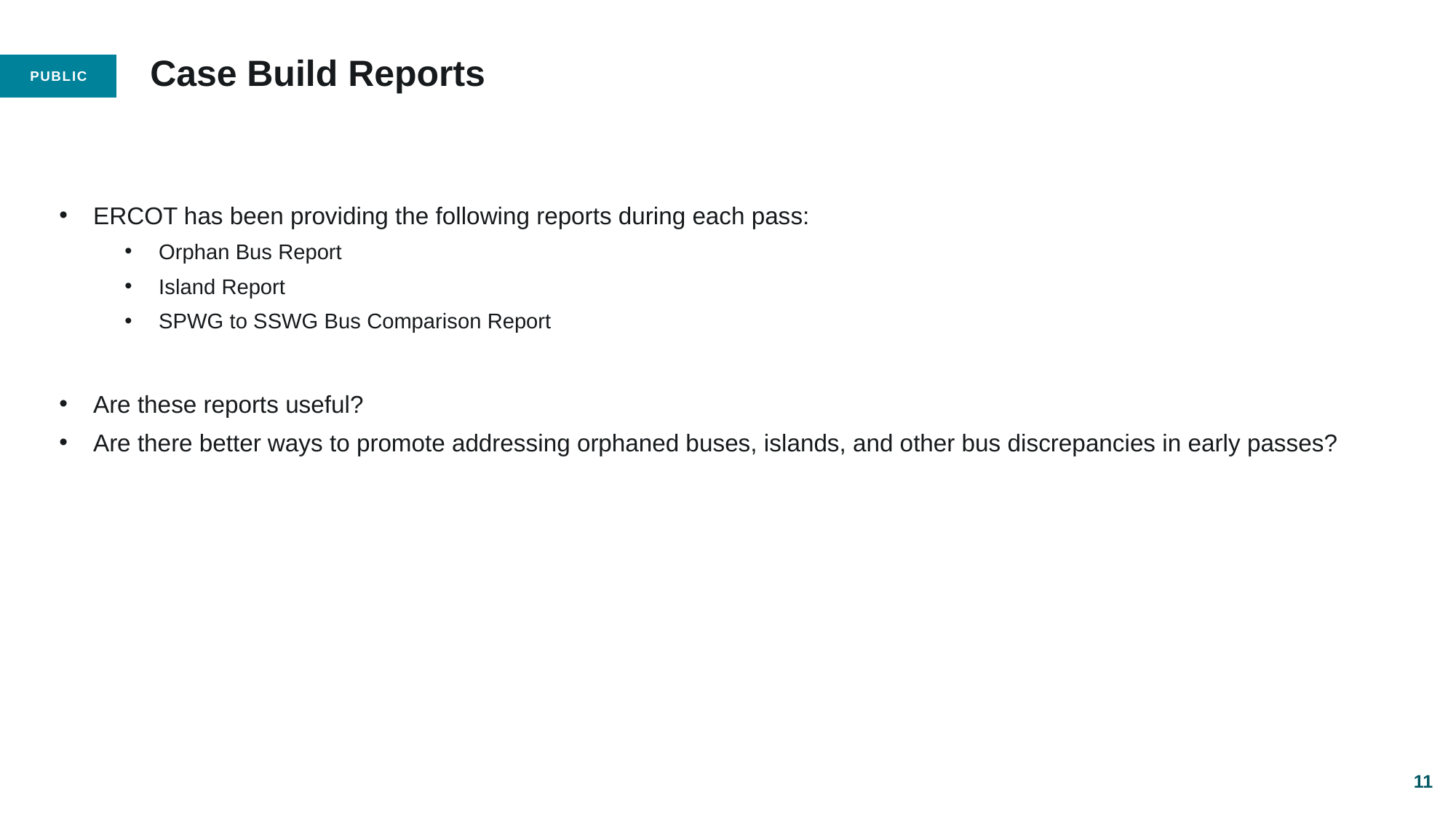

# Case Build Reports
ERCOT has been providing the following reports during each pass:
Orphan Bus Report
Island Report
SPWG to SSWG Bus Comparison Report

Are these reports useful?
Are there better ways to promote addressing orphaned buses, islands, and other bus discrepancies in early passes?

11